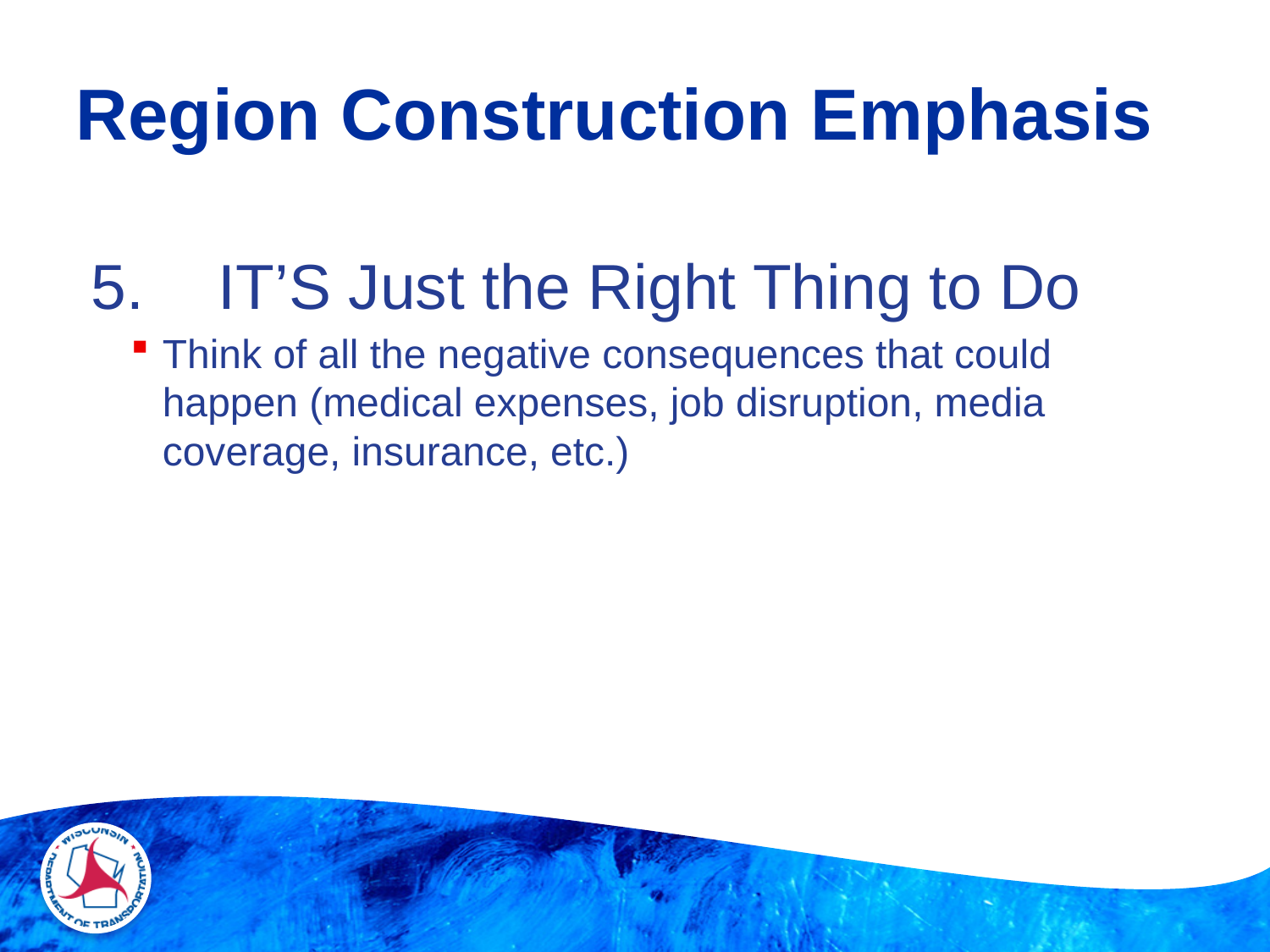

# Region Construction Emphasis

5.	IT’S Just the Right Thing to Do
Think of all the negative consequences that could happen (medical expenses, job disruption, media coverage, insurance, etc.)